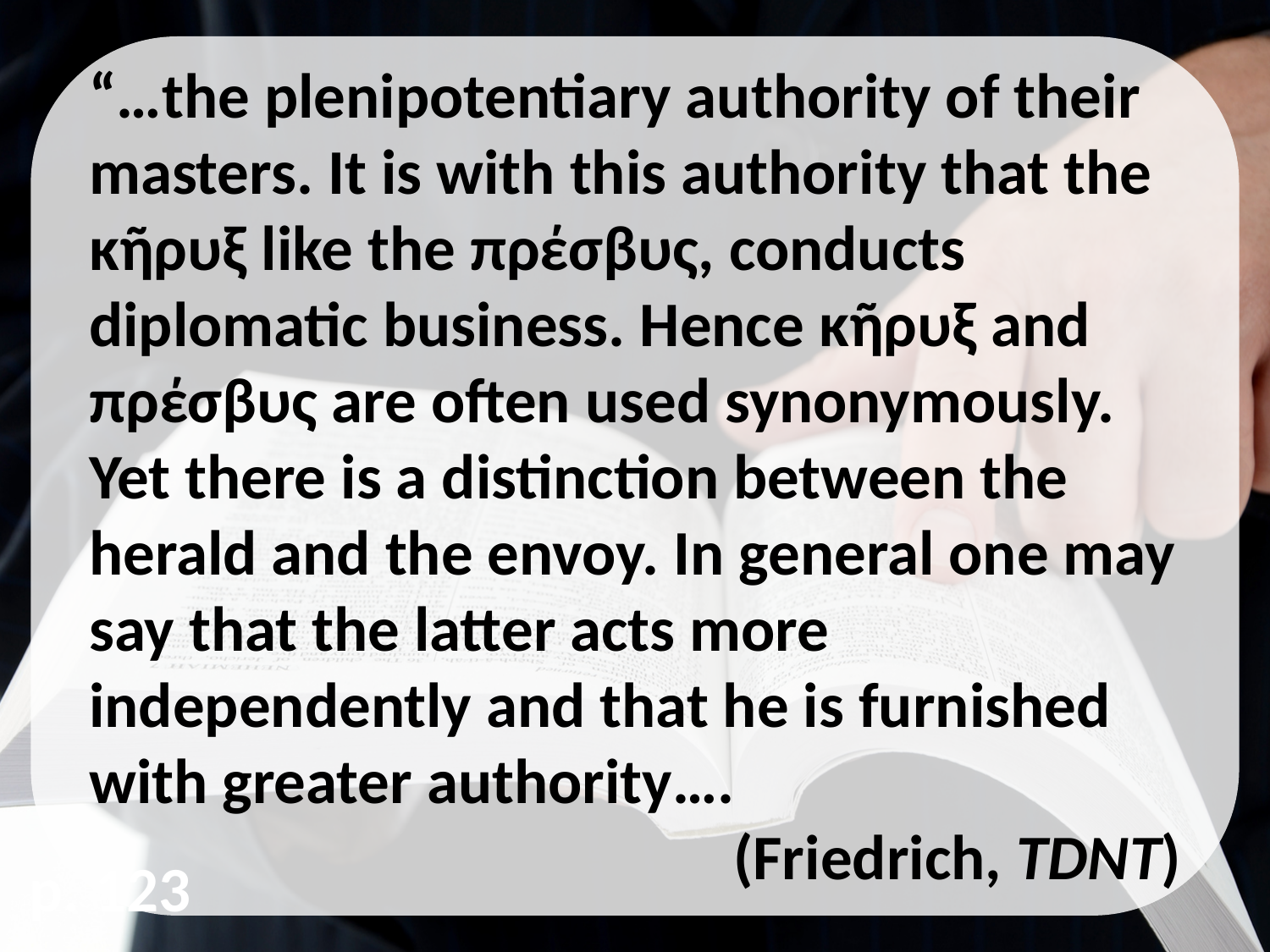

“…the plenipotentiary authority of their masters. It is with this authority that the κῆρυξ like the πρέσβυς, conducts diplomatic business. Hence κῆρυξ and πρέσβυς are often used synonymously. Yet there is a distinction between the herald and the envoy. In general one may say that the latter acts more independently and that he is furnished with greater authority….
(Friedrich, TDNT)
p. 123